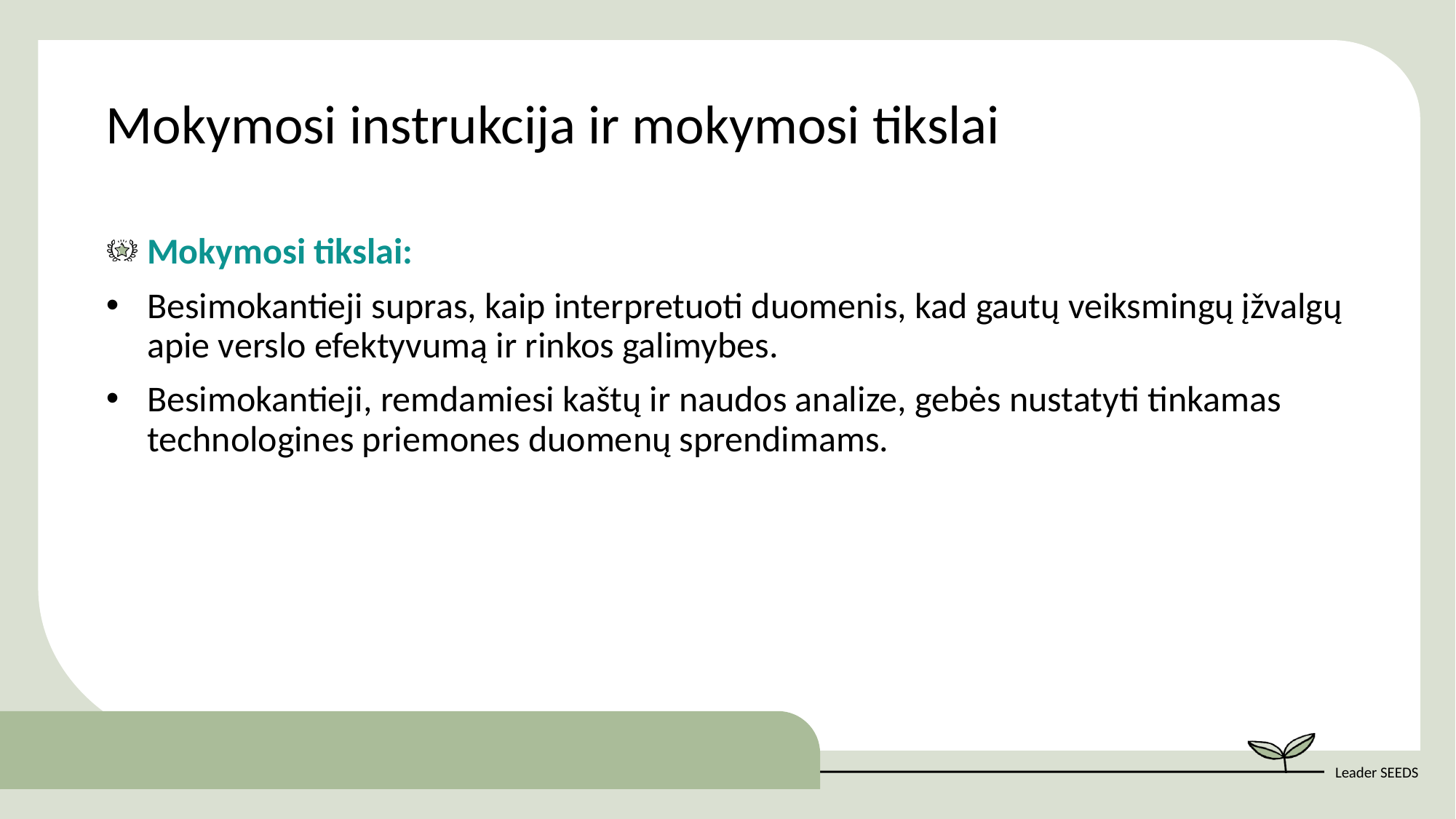

Mokymosi instrukcija ir mokymosi tikslai
Mokymosi tikslai:
Besimokantieji supras, kaip interpretuoti duomenis, kad gautų veiksmingų įžvalgų apie verslo efektyvumą ir rinkos galimybes.
Besimokantieji, remdamiesi kaštų ir naudos analize, gebės nustatyti tinkamas technologines priemones duomenų sprendimams.